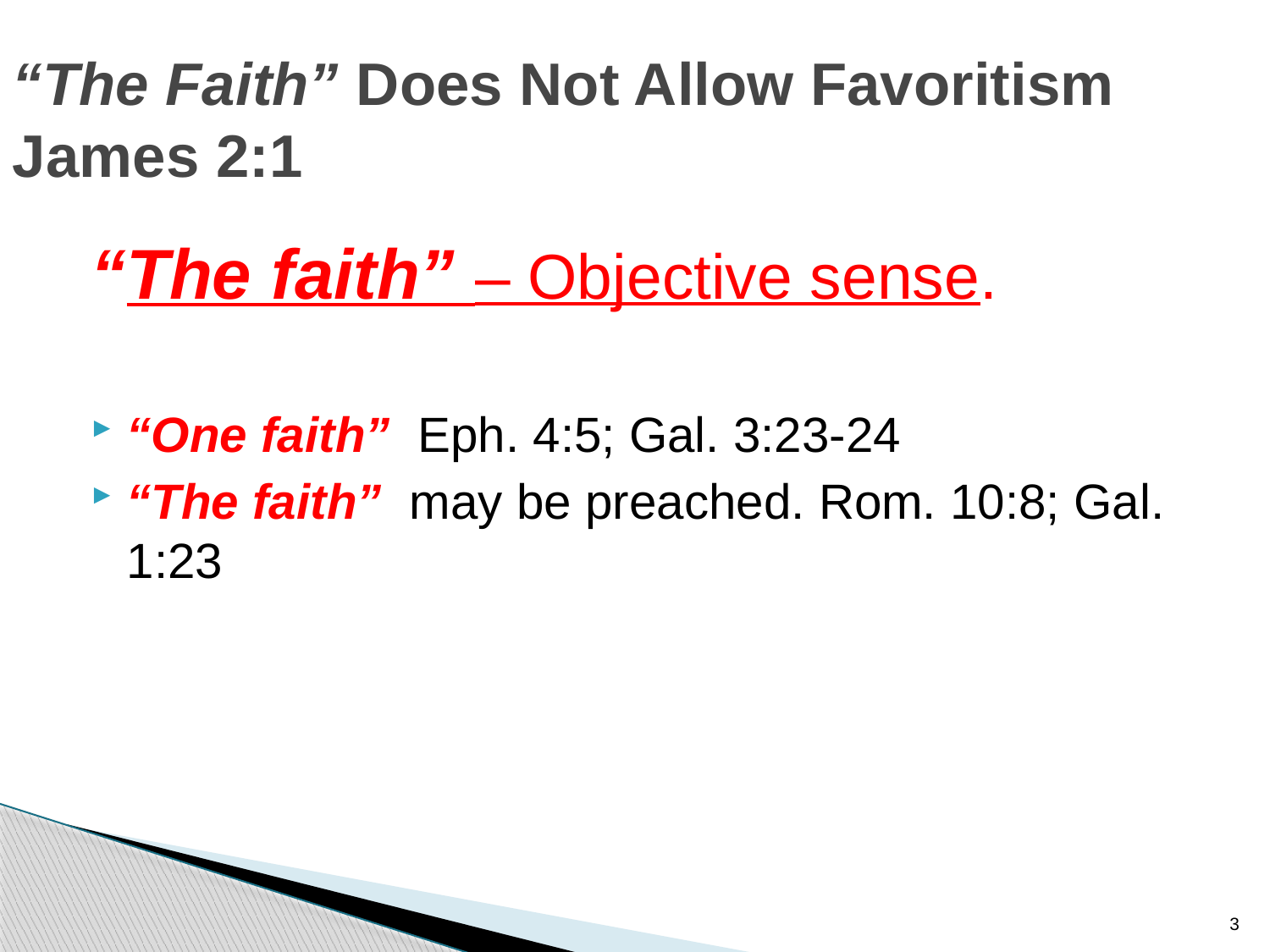

# “The Faith” Does Not Allow Favoritism James 2:1
“The faith” – Objective sense.

“One faith”  Eph. 4:5; Gal. 3:23-24
“The faith”  may be preached. Rom. 10:8; Gal. 1:23
3